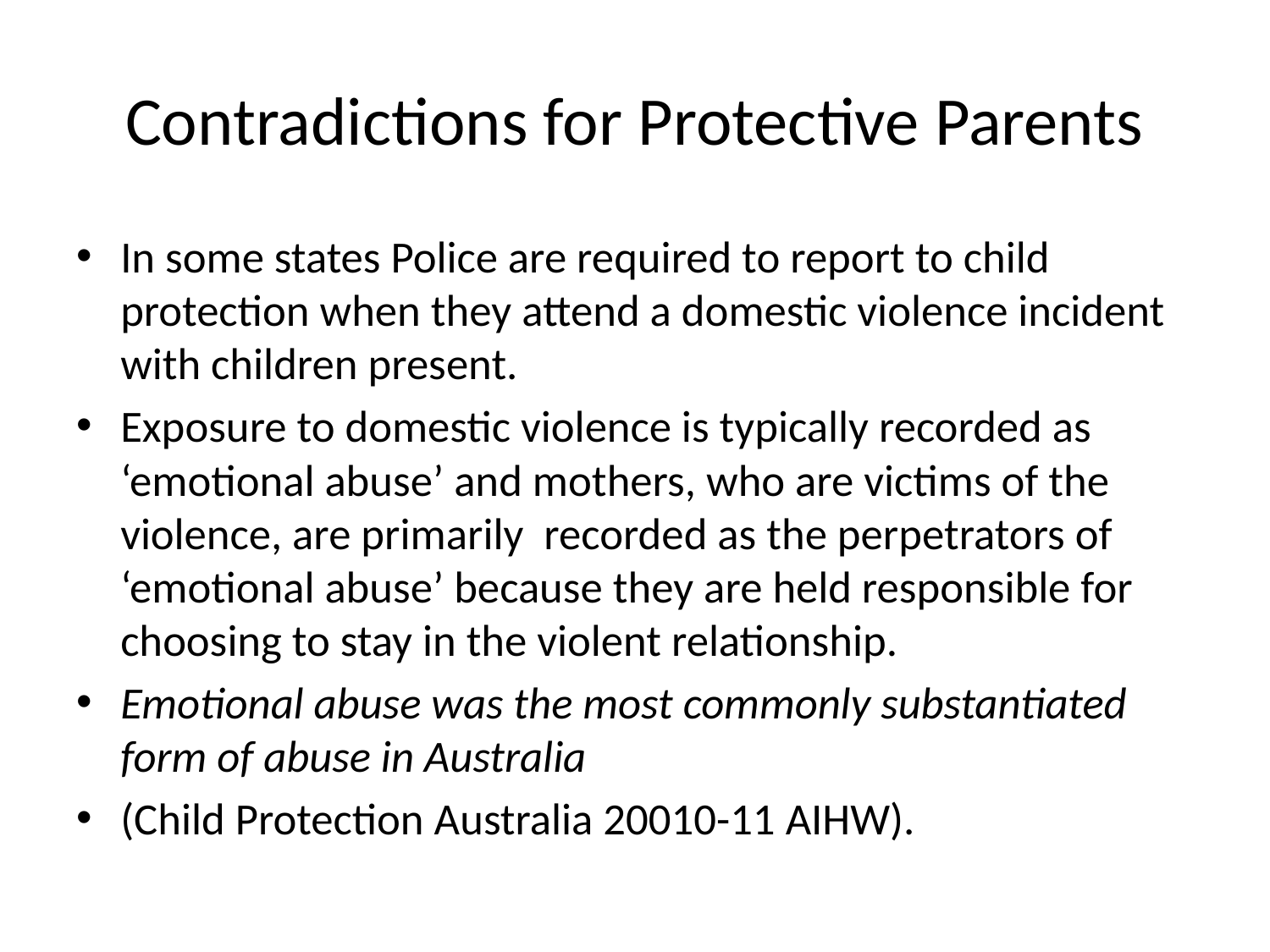

# Contradictions for Protective Parents
In some states Police are required to report to child protection when they attend a domestic violence incident with children present.
Exposure to domestic violence is typically recorded as ‘emotional abuse’ and mothers, who are victims of the violence, are primarily  recorded as the perpetrators of ‘emotional abuse’ because they are held responsible for choosing to stay in the violent relationship.
Emotional abuse was the most commonly substantiated form of abuse in Australia
(Child Protection Australia 20010-11 AIHW).